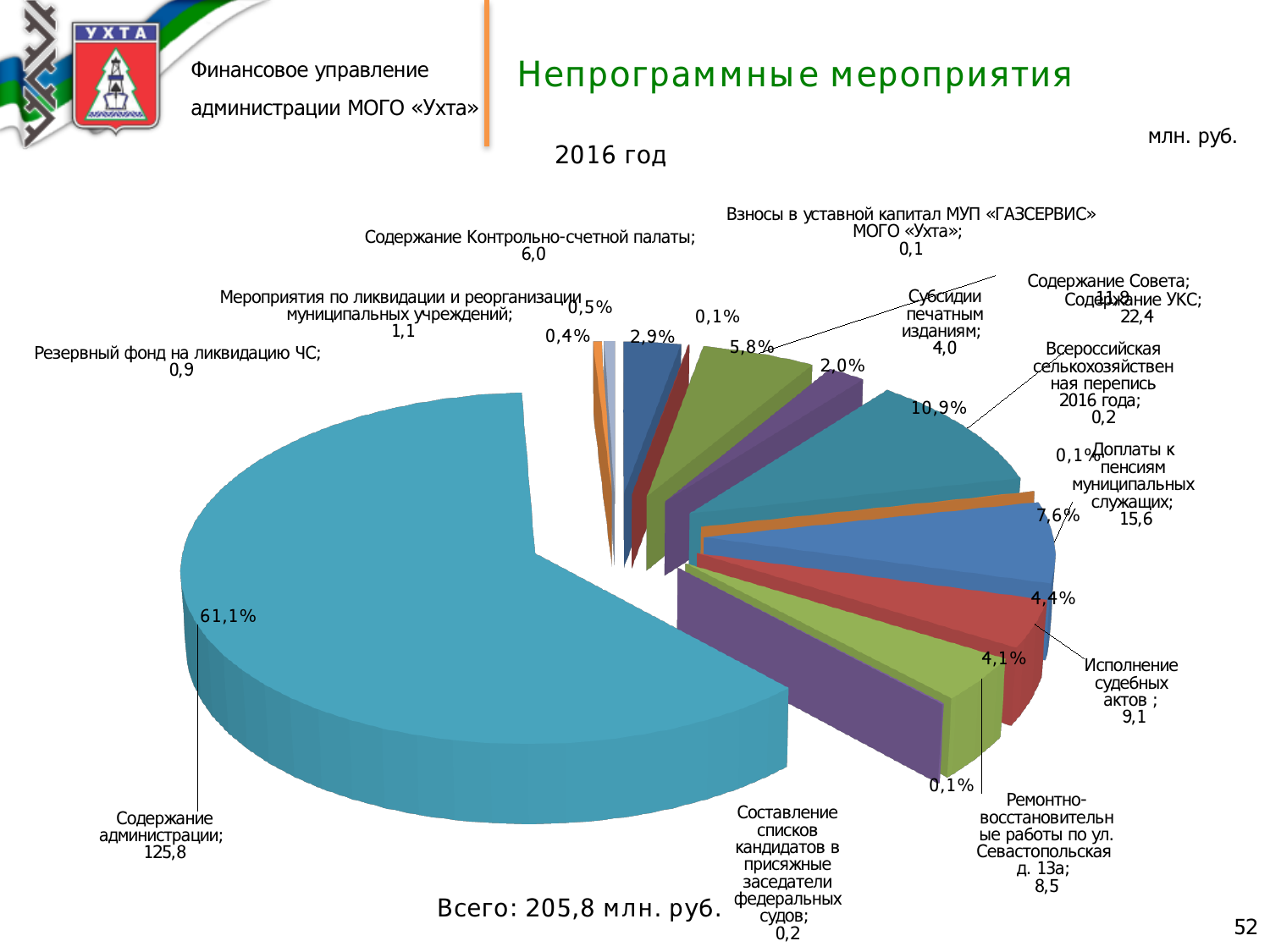

# Непрограммные мероприятия
млн. руб.
2016 год

[unsupported chart]

0,5%
0,1%
0,4%
2,9%
5,8%
2,0%
10,9%
0,1%
7,6%
4,4%
61,1%
4,1%
0,1%
Всего: 205,8 млн. руб.
52